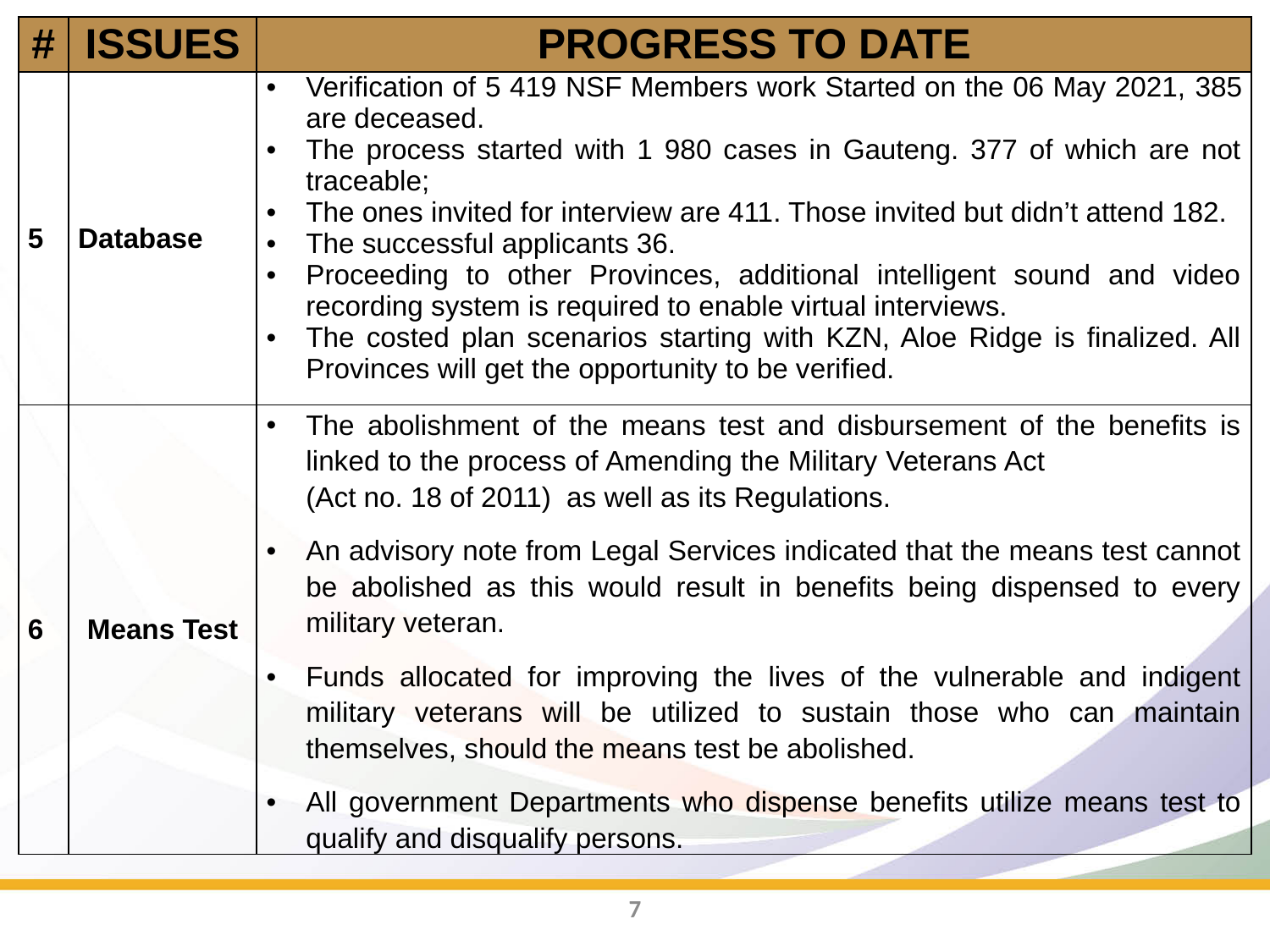

| # | ISSUES | PROGRESS TO DATE |
| --- | --- | --- |
| 5 | Database | Verification of 5 419 NSF Members work Started on the 06 May 2021, 385 are deceased. The process started with 1 980 cases in Gauteng. 377 of which are not traceable; The ones invited for interview are 411. Those invited but didn’t attend 182. The successful applicants 36. Proceeding to other Provinces, additional intelligent sound and video recording system is required to enable virtual interviews. The costed plan scenarios starting with KZN, Aloe Ridge is finalized. All Provinces will get the opportunity to be verified. |
| 6 | Means Test | The abolishment of the means test and disbursement of the benefits is linked to the process of Amending the Military Veterans Act (Act no. 18 of 2011) as well as its Regulations. An advisory note from Legal Services indicated that the means test cannot be abolished as this would result in benefits being dispensed to every military veteran. Funds allocated for improving the lives of the vulnerable and indigent military veterans will be utilized to sustain those who can maintain themselves, should the means test be abolished. All government Departments who dispense benefits utilize means test to qualify and disqualify persons. |
7